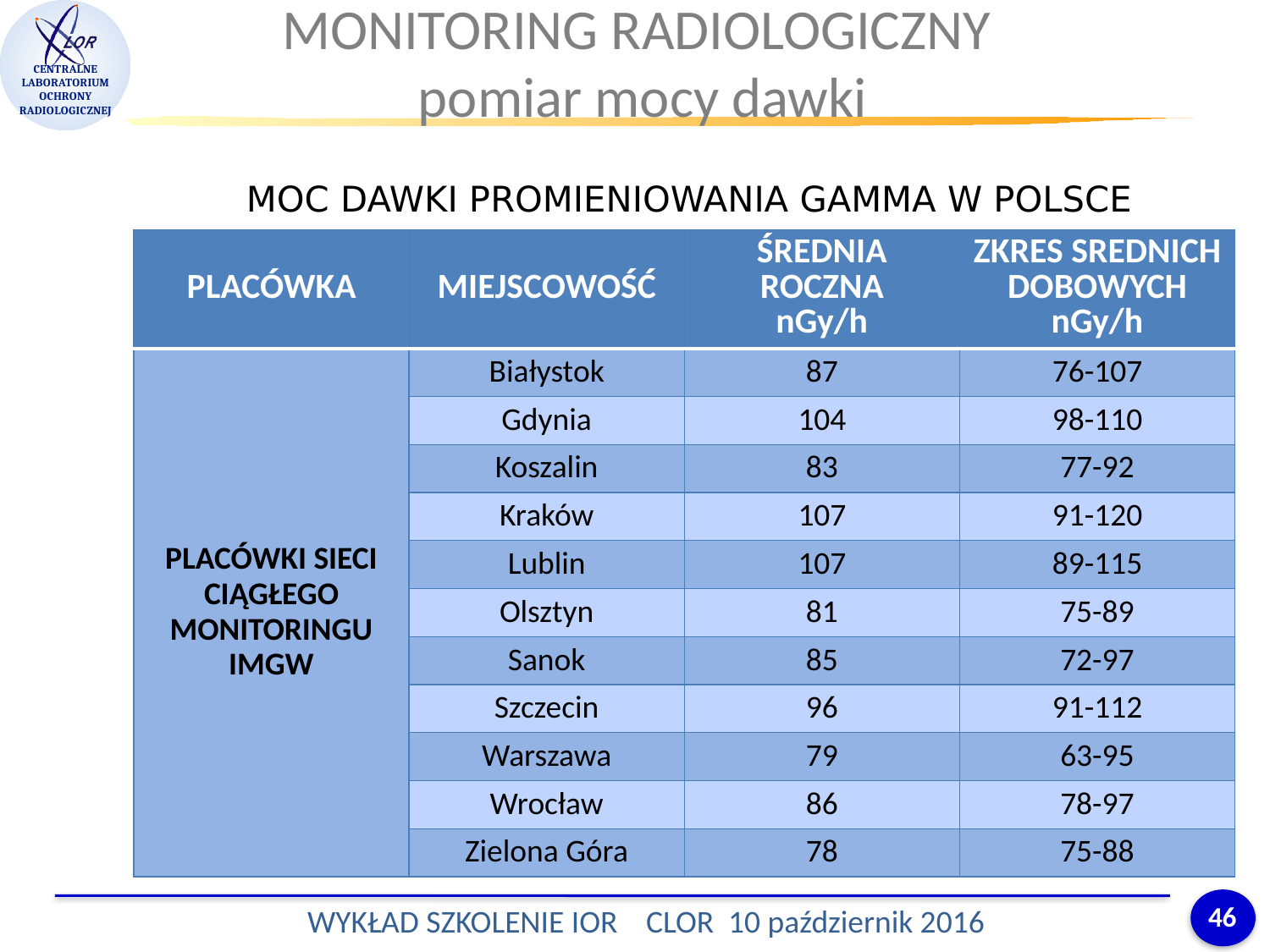

MONITORING RADIOLOGICZNY
 pomiar mocy dawki
MOC DAWKI PROMIENIOWANIA GAMMA W POLSCE
| PLACÓWKA | MIEJSCOWOŚĆ | ŚREDNIA ROCZNA nGy/h | ZKRES SREDNICH DOBOWYCH nGy/h |
| --- | --- | --- | --- |
| PLACÓWKI SIECI CIĄGŁEGO MONITORINGU IMGW | Białystok | 87 | 76-107 |
|  | Gdynia | 104 | 98-110 |
|  | Koszalin | 83 | 77-92 |
|  | Kraków | 107 | 91-120 |
|  | Lublin | 107 | 89-115 |
|  | Olsztyn | 81 | 75-89 |
|  | Sanok | 85 | 72-97 |
|  | Szczecin | 96 | 91-112 |
|  | Warszawa | 79 | 63-95 |
|  | Wrocław | 86 | 78-97 |
|  | Zielona Góra | 78 | 75-88 |
46